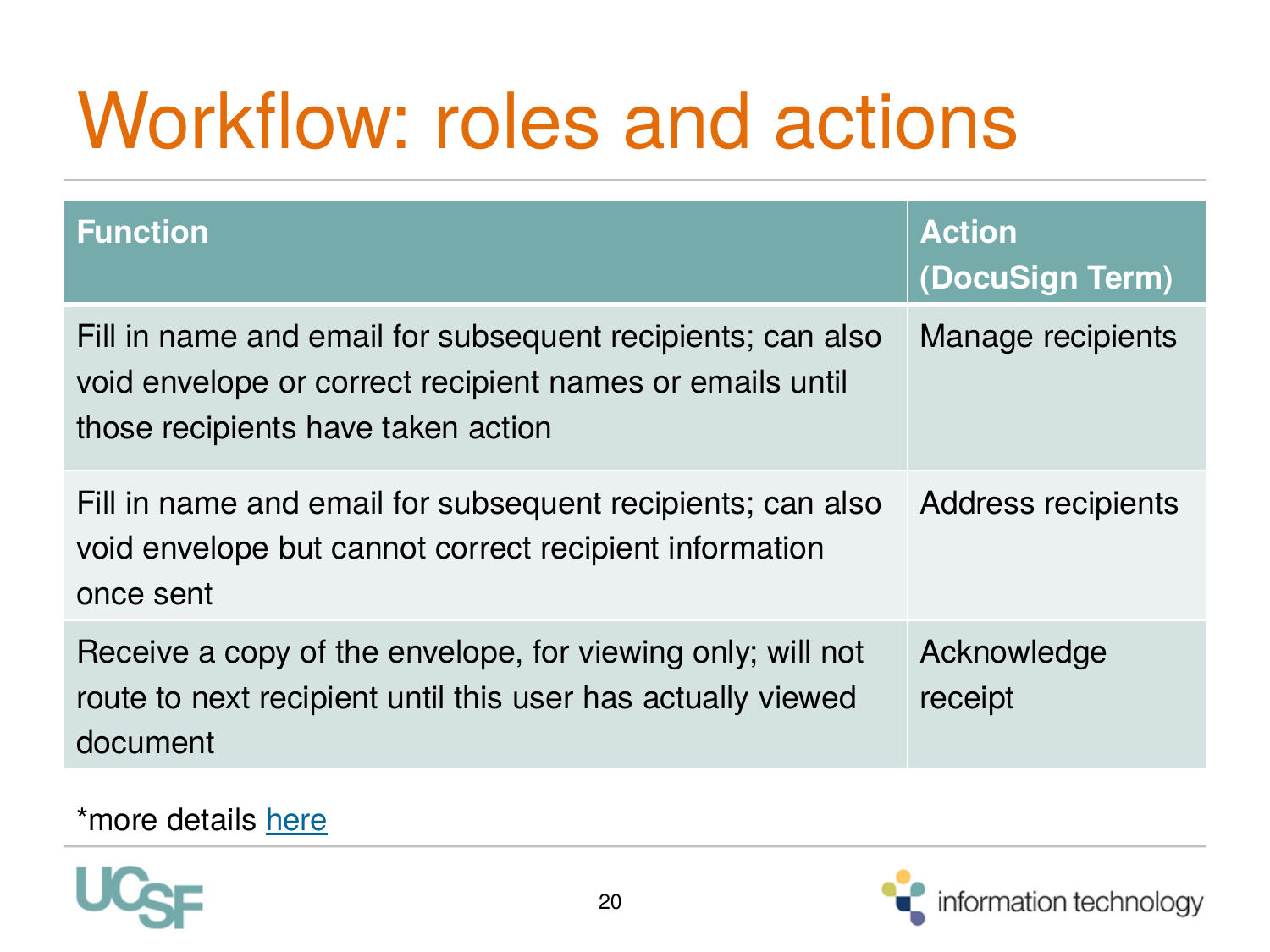

# Workflow: roles and actions
| Function | Action (DocuSign Term) |
| --- | --- |
| Fill in name and email for subsequent recipients; can also void envelope or correct recipient names or emails until those recipients have taken action | Manage recipients |
| Fill in name and email for subsequent recipients; can also void envelope but cannot correct recipient information once sent | Address recipients |
| Receive a copy of the envelope, for viewing only; will not route to next recipient until this user has actually viewed document | Acknowledge receipt |

*more details here
20